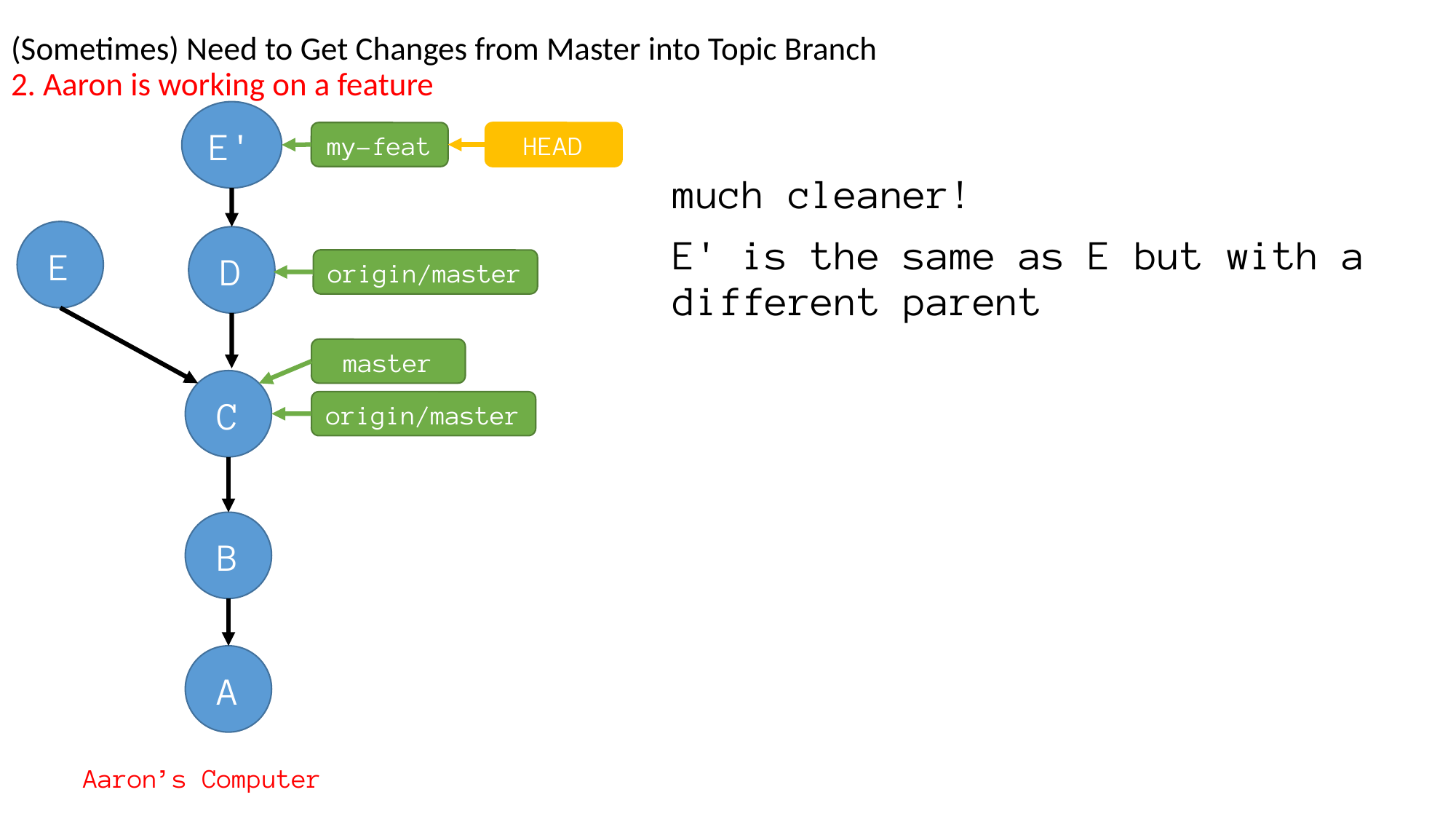

(Sometimes) Need to Get Changes from Master into Topic Branch
2. Aaron is working on a feature
E'
HEAD
my-feat
much cleaner!
E' is the same as E but with a different parent
E
D
origin/master
master
C
origin/master
B
A
Aaron’s Computer